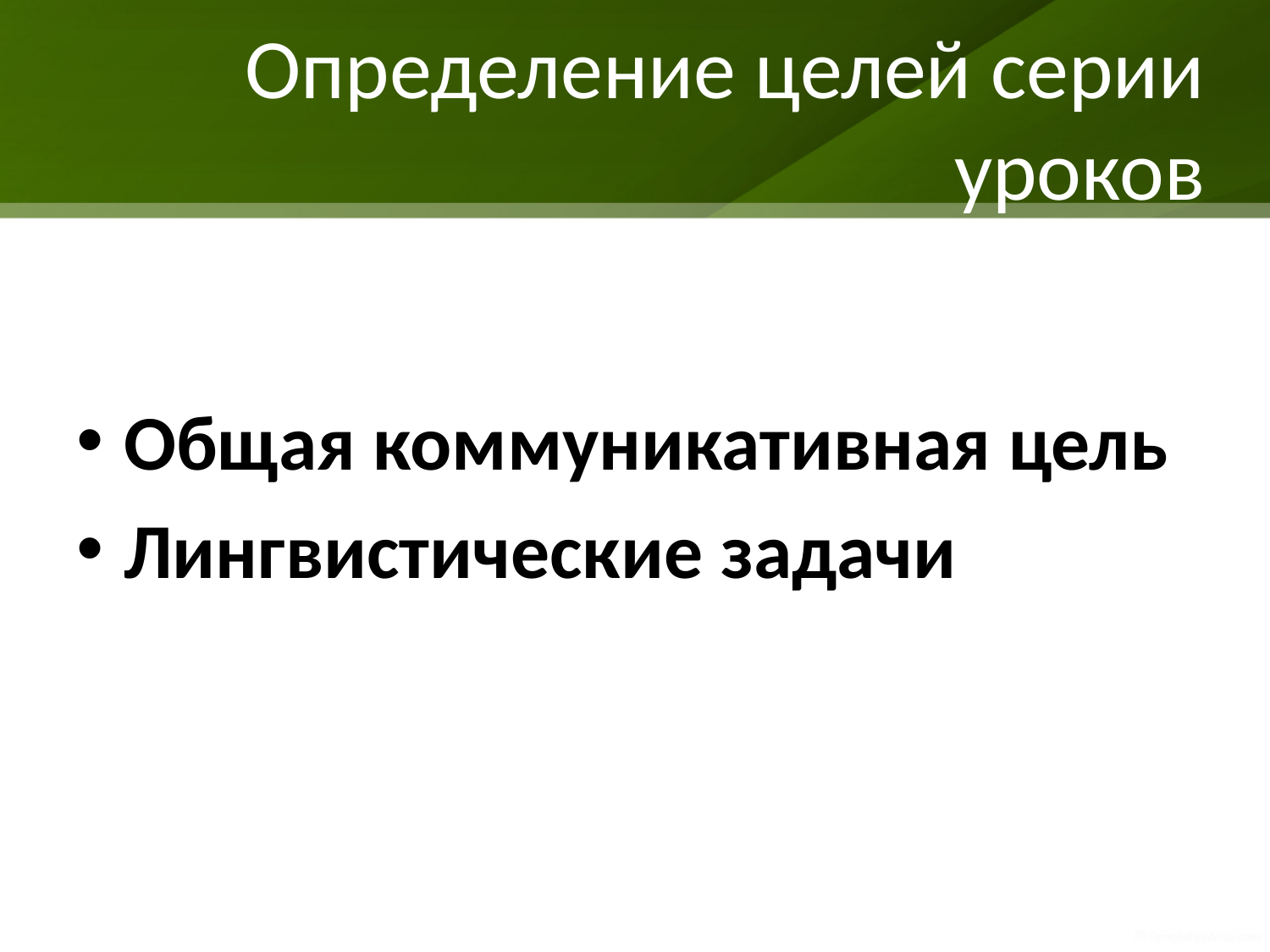

# Определение целей серии уроков
Общая коммуникативная цель
Лингвистические задачи